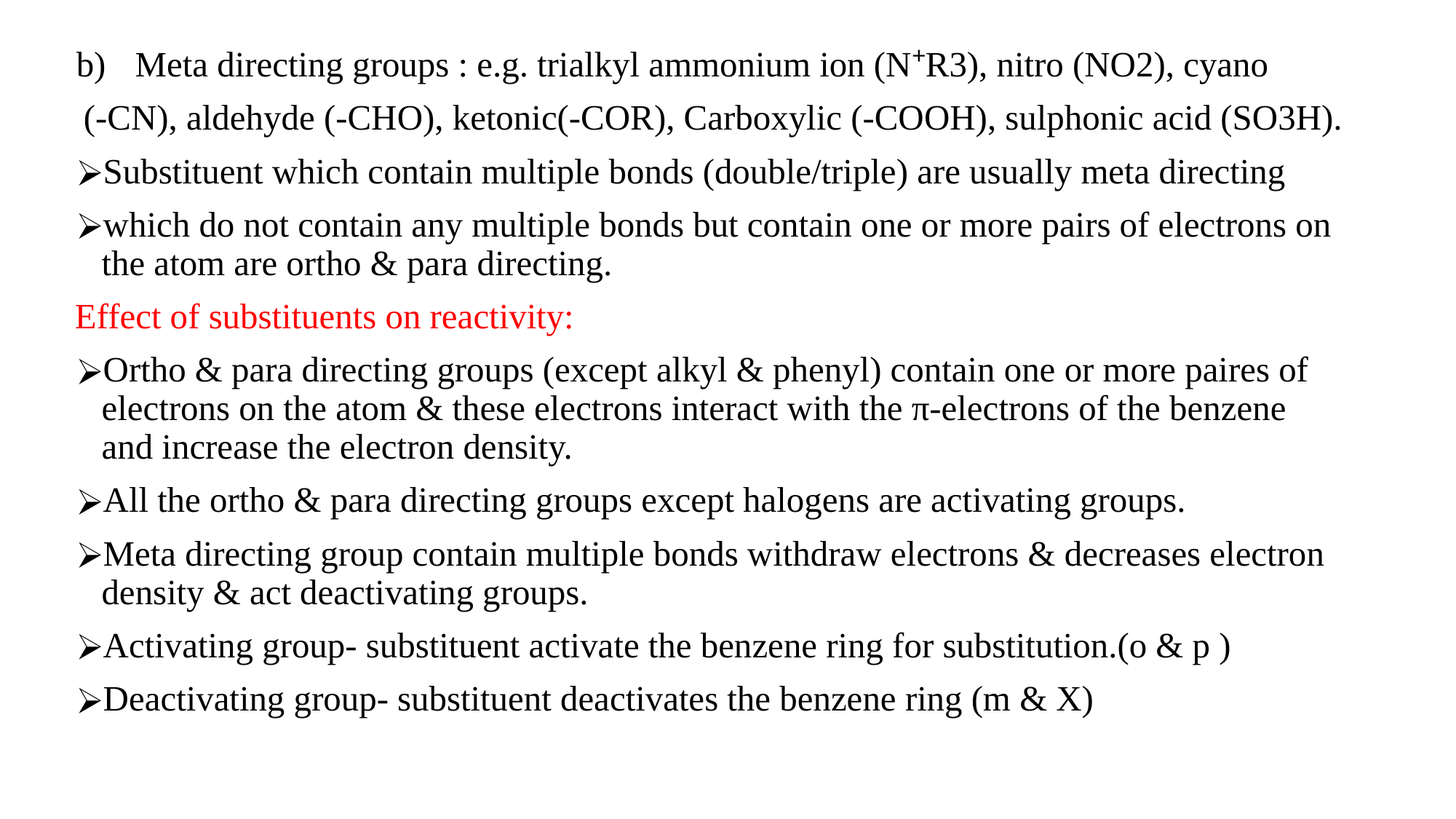

Meta directing groups : e.g. trialkyl ammonium ion (N⁺R3), nitro (NO2), cyano
 (-CN), aldehyde (-CHO), ketonic(-COR), Carboxylic (-COOH), sulphonic acid (SO3H).
Substituent which contain multiple bonds (double/triple) are usually meta directing
which do not contain any multiple bonds but contain one or more pairs of electrons on the atom are ortho & para directing.
Effect of substituents on reactivity:
Ortho & para directing groups (except alkyl & phenyl) contain one or more paires of electrons on the atom & these electrons interact with the π-electrons of the benzene and increase the electron density.
All the ortho & para directing groups except halogens are activating groups.
Meta directing group contain multiple bonds withdraw electrons & decreases electron density & act deactivating groups.
Activating group- substituent activate the benzene ring for substitution.(o & p )
Deactivating group- substituent deactivates the benzene ring (m & X)